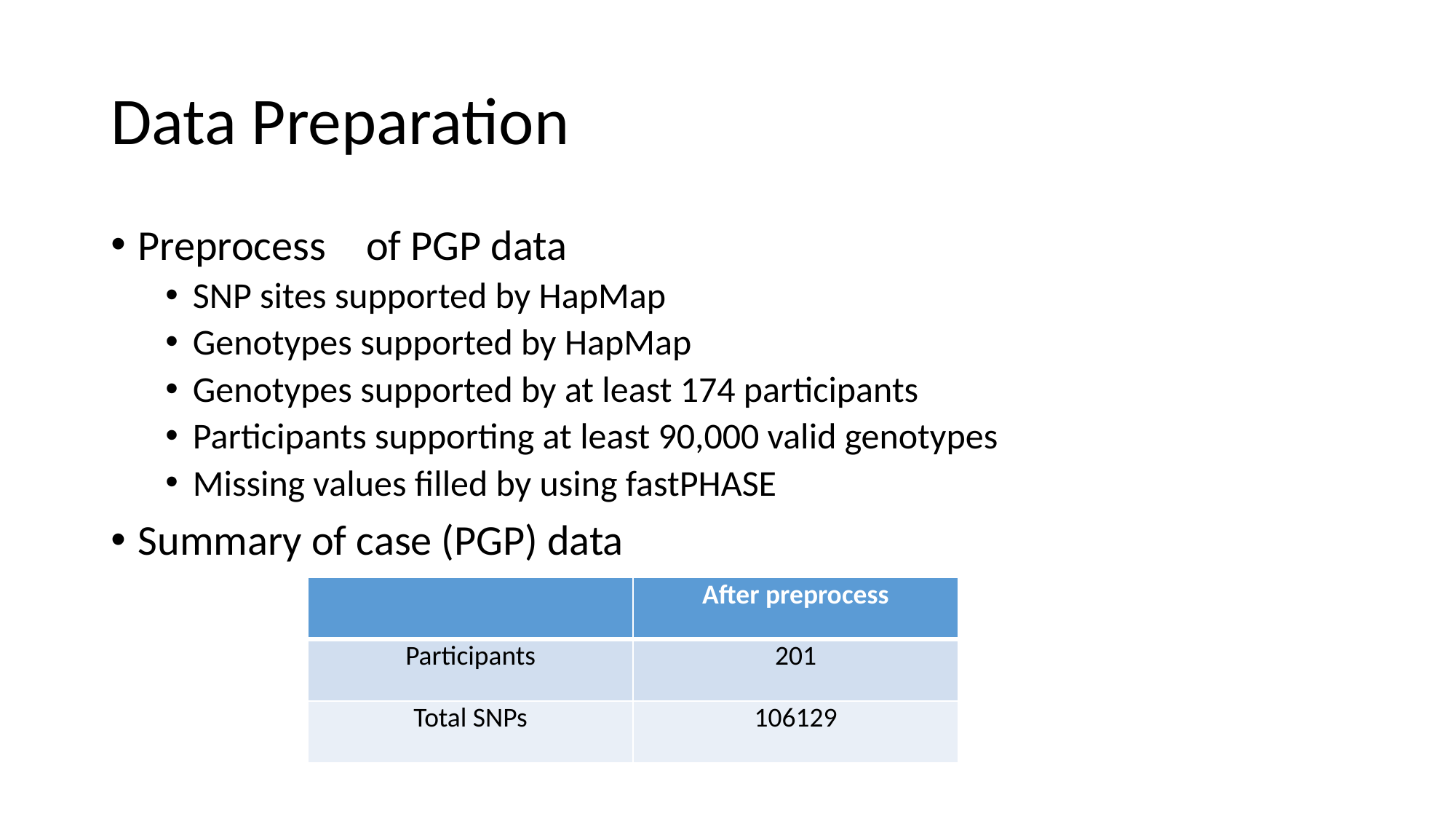

# Data Preparation
Preprocess	 of PGP data
SNP sites supported by HapMap
Genotypes supported by HapMap
Genotypes supported by at least 174 participants
Participants supporting at least 90,000 valid genotypes
Missing values filled by using fastPHASE
Summary of case (PGP) data
|  | After preprocess |
| --- | --- |
| Participants | 201 |
| Total SNPs | 106129 |